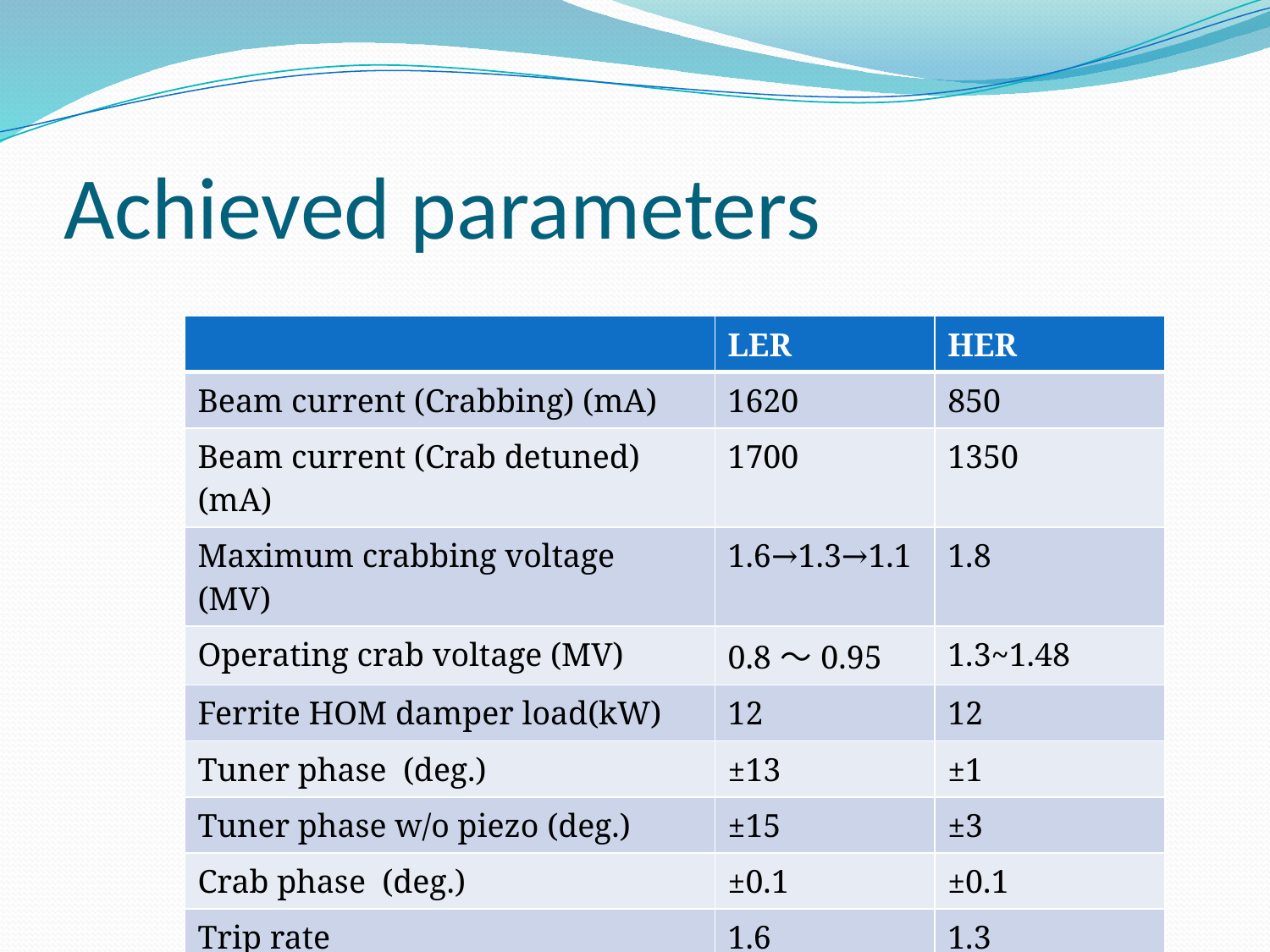

# Achieved parameters
|  | LER | HER |
| --- | --- | --- |
| Beam current (Crabbing) (mA) | 1620 | 850 |
| Beam current (Crab detuned) (mA) | 1700 | 1350 |
| Maximum crabbing voltage (MV) | 1.6→1.3→1.1 | 1.8 |
| Operating crab voltage (MV) | 0.8～0.95 | 1.3~1.48 |
| Ferrite HOM damper load(kW) | 12 | 12 |
| Tuner phase (deg.) | ±13 | ±1 |
| Tuner phase w/o piezo (deg.) | ±15 | ±3 |
| Crab phase (deg.) | ±0.1 | ±0.1 |
| Trip rate | 1.6 | 1.3 |